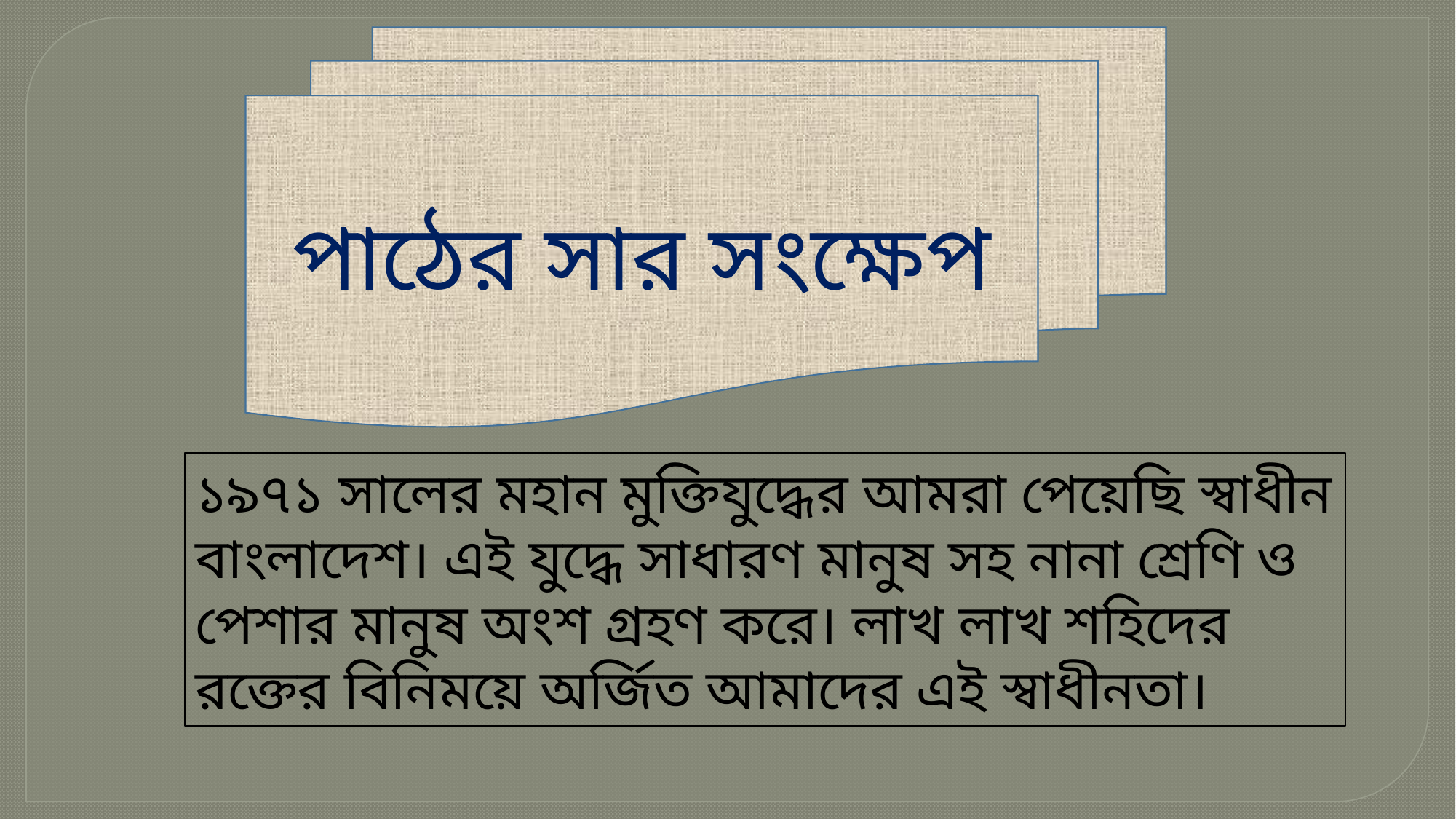

পাঠের সার সংক্ষেপ

১৯৭১ সালের মহান মুক্তিযুদ্ধের আমরা পেয়েছি স্বাধীন বাংলাদেশ। এই যুদ্ধে সাধারণ মানুষ সহ নানা শ্রেণি ও পেশার মানুষ অংশ গ্রহণ করে। লাখ লাখ শহিদের রক্তের বিনিময়ে অর্জিত আমাদের এই স্বাধীনতা।